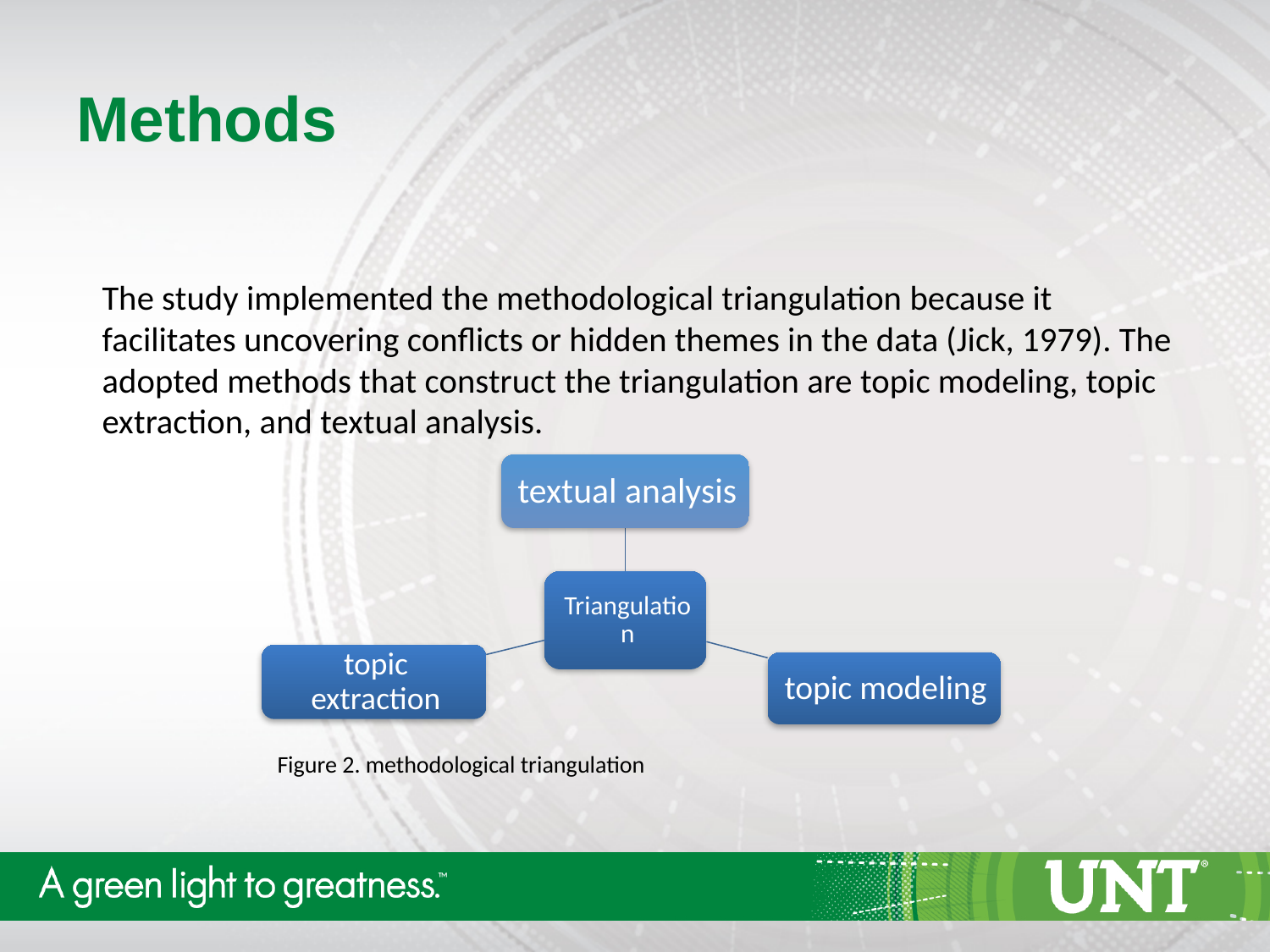

# Methods
The study implemented the methodological triangulation because it facilitates uncovering conflicts or hidden themes in the data (Jick, 1979). The adopted methods that construct the triangulation are topic modeling, topic extraction, and textual analysis.
Triangulation
topic modeling
textual analysis
topic extraction
Figure 2. methodological triangulation